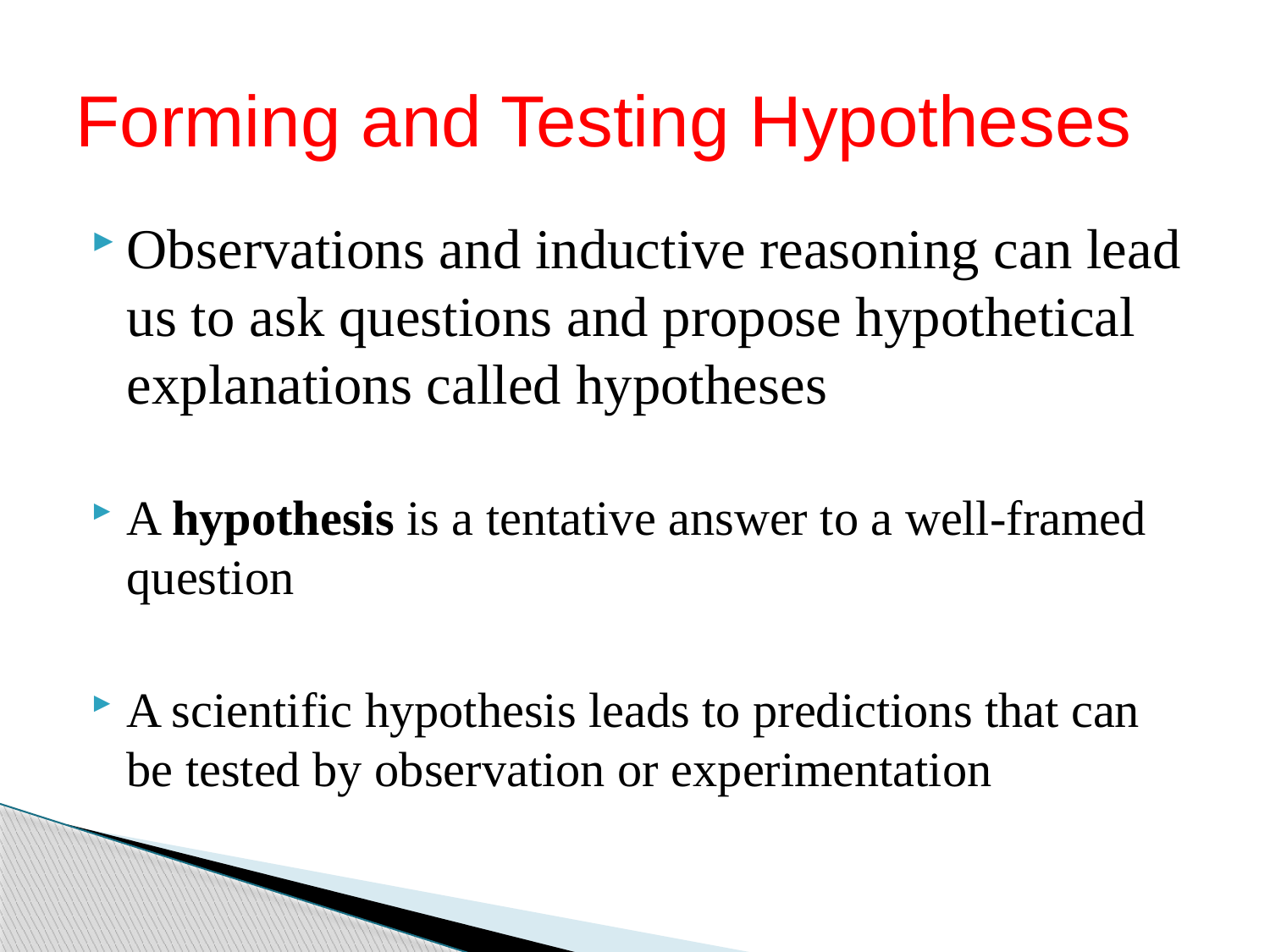

# Forming and Testing Hypotheses
Observations and inductive reasoning can lead us to ask questions and propose hypothetical explanations called hypotheses

A hypothesis is a tentative answer to a well-framed question

A scientific hypothesis leads to predictions that can be tested by observation or experimentation